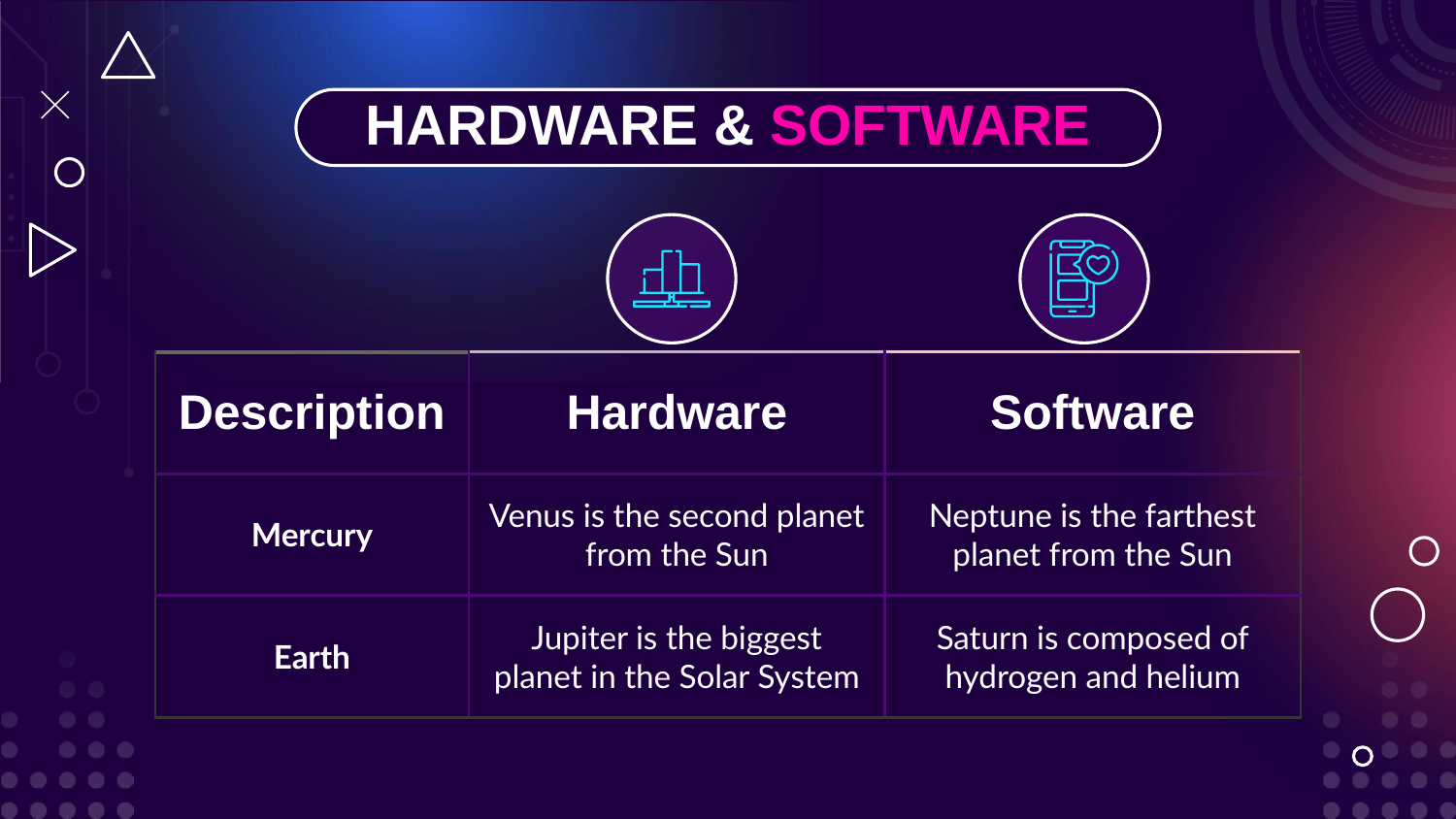

# HARDWARE & SOFTWARE

| Description | Hardware | Software |
| --- | --- | --- |
| Mercury | Venus is the second planet from the Sun | Neptune is the farthest planet from the Sun |
| Earth | Jupiter is the biggest planet in the Solar System | Saturn is composed of hydrogen and helium |